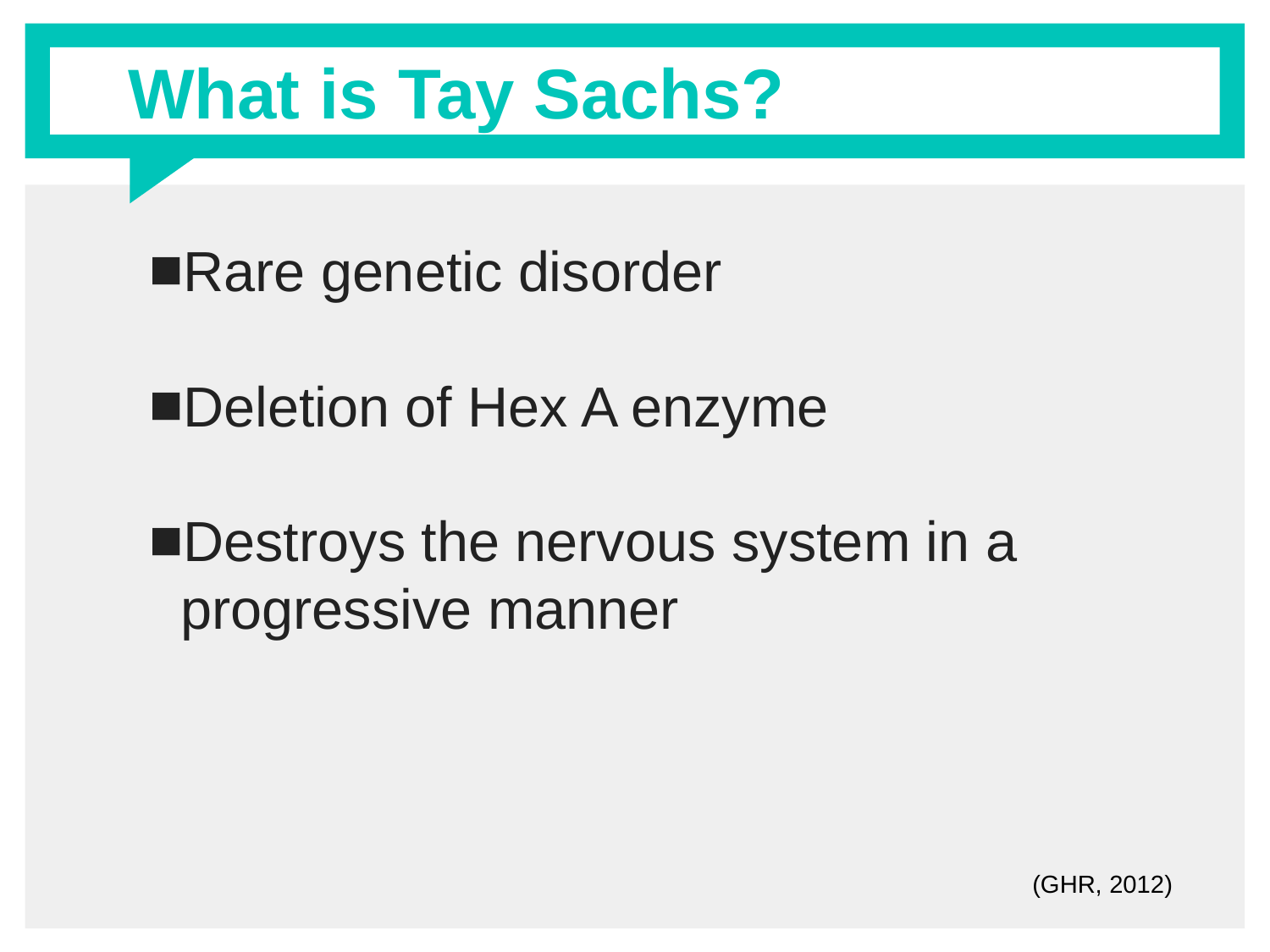

# What is Tay Sachs?
Rare genetic disorder

Deletion of Hex A enzyme

Destroys the nervous system in a progressive manner

(GHR, 2012)